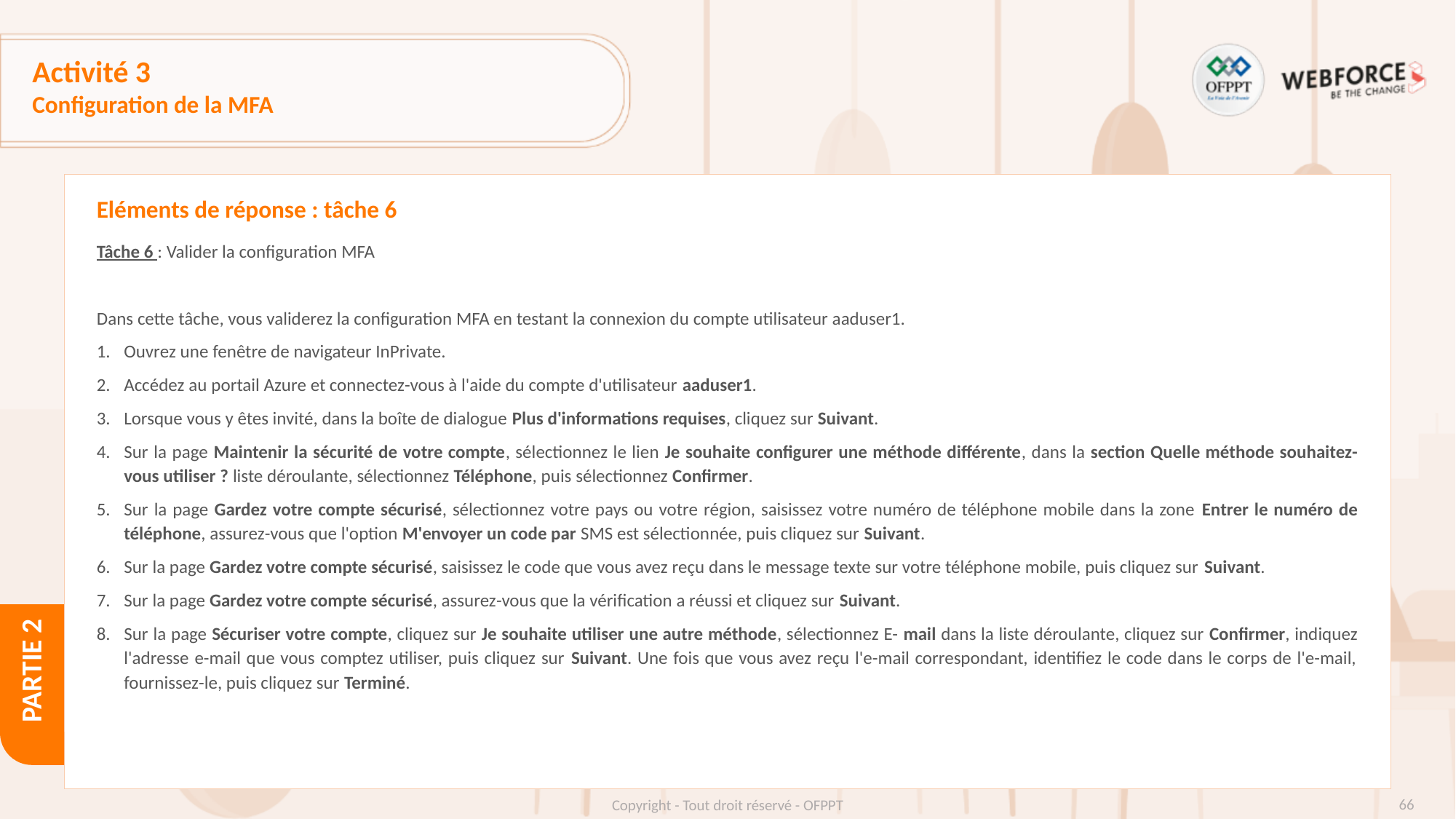

# Activité 3
Configuration de la MFA
Eléments de réponse : tâche 6
Tâche 6 : Valider la configuration MFA

Dans cette tâche, vous validerez la configuration MFA en testant la connexion du compte utilisateur aaduser1.
Ouvrez une fenêtre de navigateur InPrivate.
Accédez au portail Azure et connectez-vous à l'aide du compte d'utilisateur aaduser1.
Lorsque vous y êtes invité, dans la boîte de dialogue Plus d'informations requises, cliquez sur Suivant.
Sur la page Maintenir la sécurité de votre compte, sélectionnez le lien Je souhaite configurer une méthode différente, dans la section Quelle méthode souhaitez-vous utiliser ? liste déroulante, sélectionnez Téléphone, puis sélectionnez Confirmer.
Sur la page Gardez votre compte sécurisé, sélectionnez votre pays ou votre région, saisissez votre numéro de téléphone mobile dans la zone Entrer le numéro de téléphone, assurez-vous que l'option M'envoyer un code par SMS est sélectionnée, puis cliquez sur Suivant.
Sur la page Gardez votre compte sécurisé, saisissez le code que vous avez reçu dans le message texte sur votre téléphone mobile, puis cliquez sur Suivant.
Sur la page Gardez votre compte sécurisé, assurez-vous que la vérification a réussi et cliquez sur Suivant.
Sur la page Sécuriser votre compte, cliquez sur Je souhaite utiliser une autre méthode, sélectionnez E- mail dans la liste déroulante, cliquez sur Confirmer, indiquez l'adresse e-mail que vous comptez utiliser, puis cliquez sur Suivant. Une fois que vous avez reçu l'e-mail correspondant, identifiez le code dans le corps de l'e-mail, fournissez-le, puis cliquez sur Terminé.